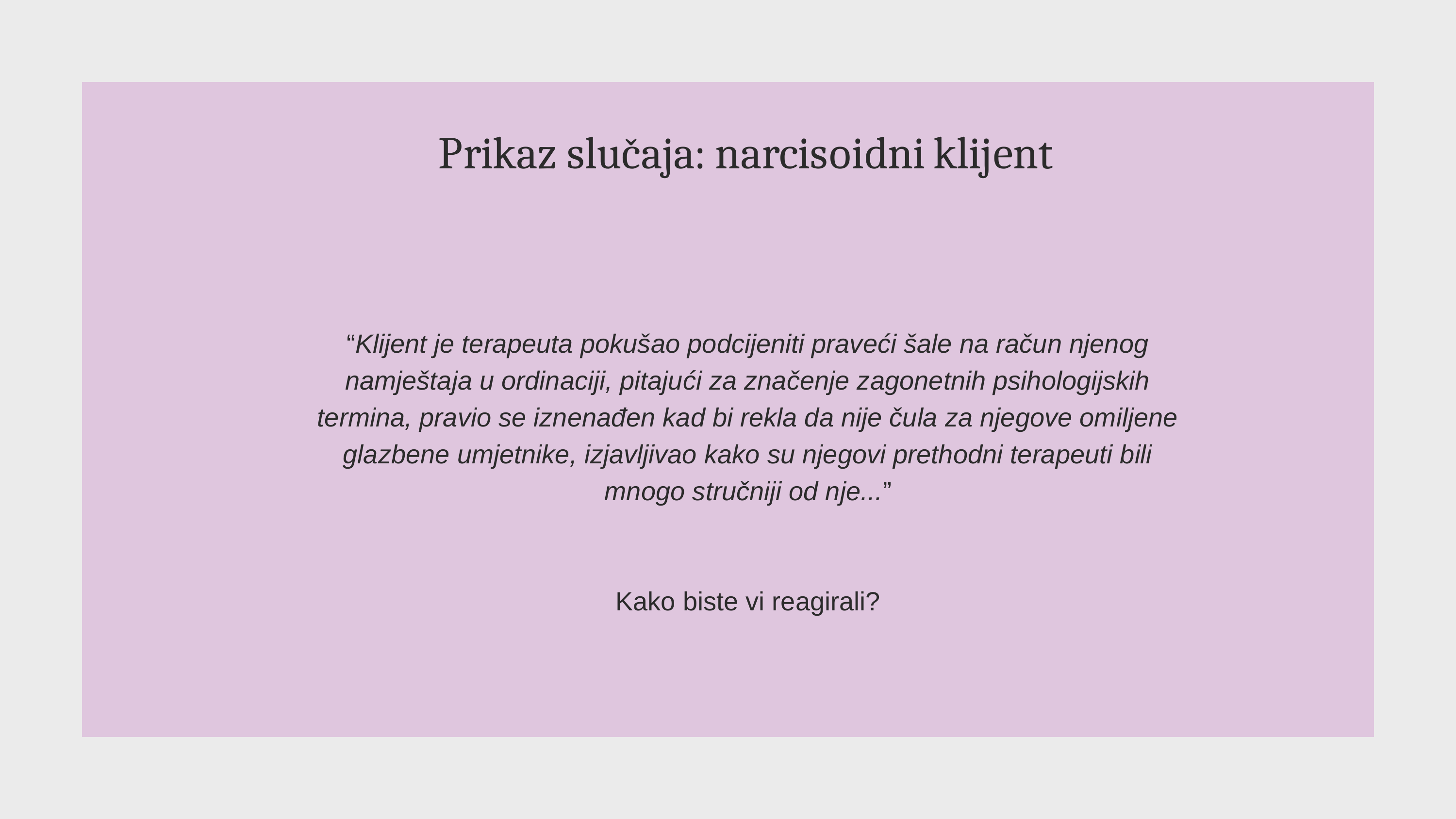

Prikaz slučaja: narcisoidni klijent
“Klijent je terapeuta pokušao podcijeniti praveći šale na račun njenog namještaja u ordinaciji, pitajući za značenje zagonetnih psihologijskih termina, pravio se iznenađen kad bi rekla da nije čula za njegove omiljene glazbene umjetnike, izjavljivao kako su njegovi prethodni terapeuti bili mnogo stručniji od nje...”

Kako biste vi reagirali?